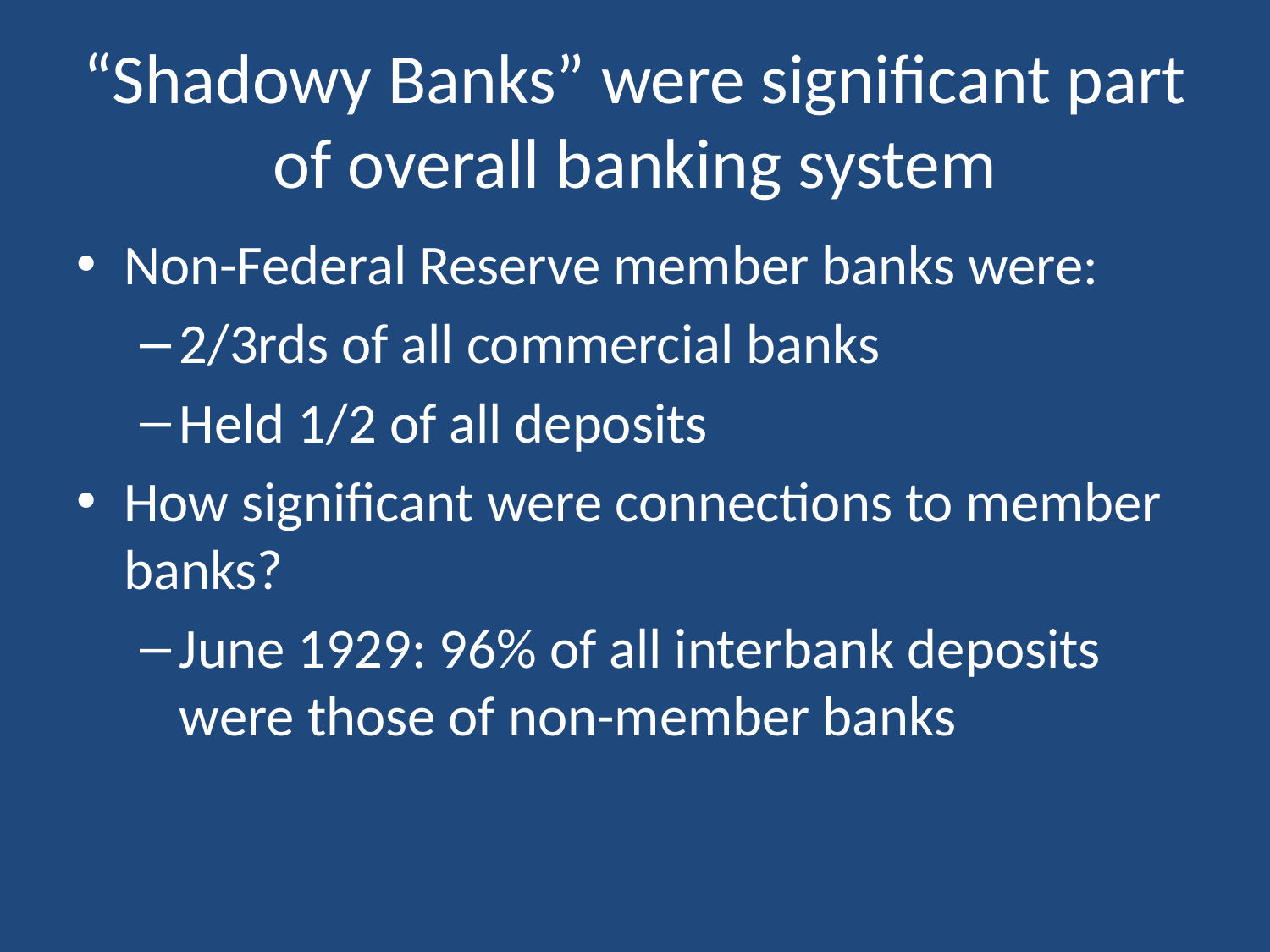

# “Shadowy Banks” were significant part of overall banking system
Non-Federal Reserve member banks were:
2/3rds of all commercial banks
Held 1/2 of all deposits
How significant were connections to member banks?
June 1929: 96% of all interbank deposits were those of non-member banks